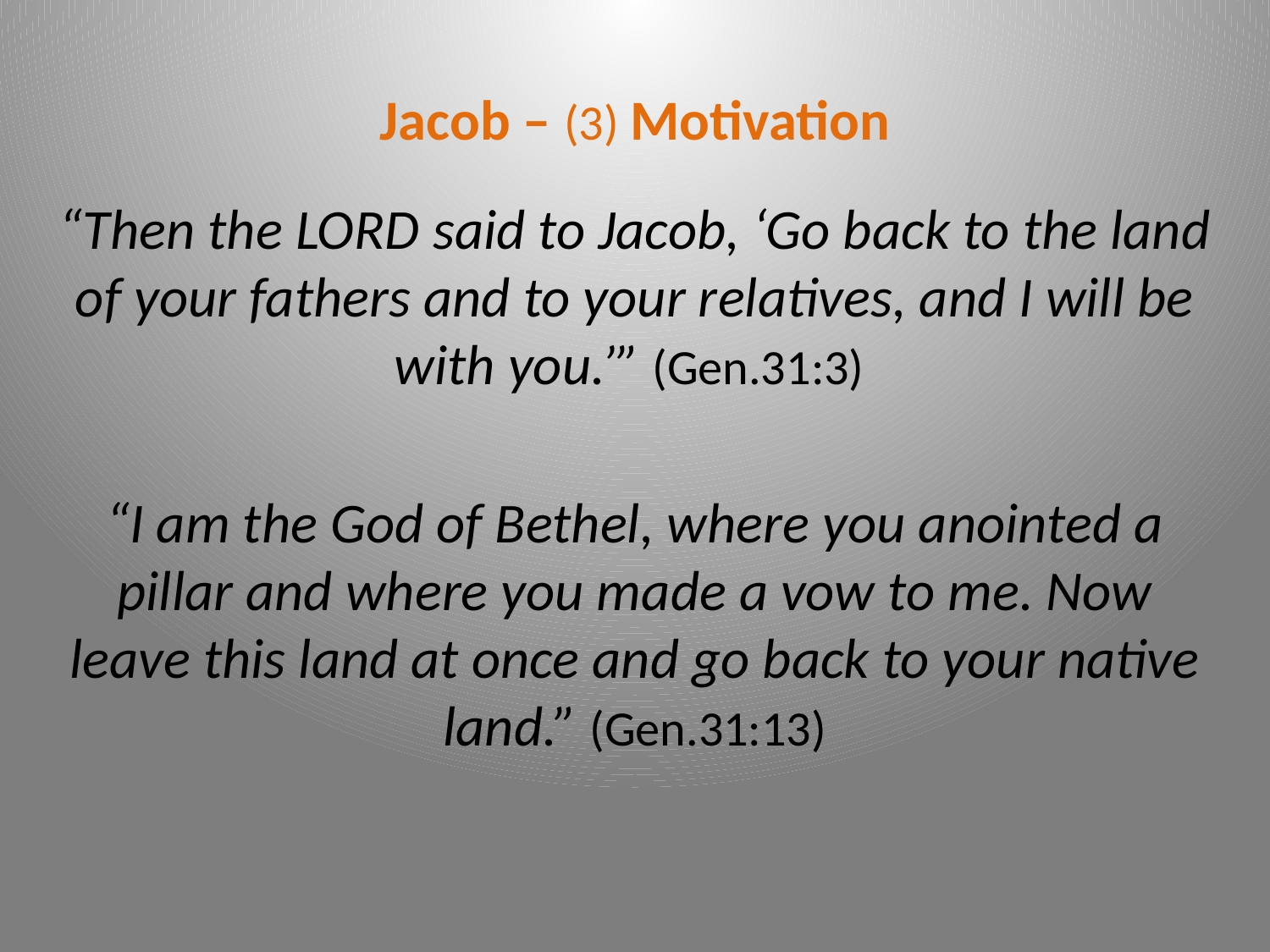

# Jacob – (3) Motivation
“Then the Lord said to Jacob, ‘Go back to the land of your fathers and to your relatives, and I will be with you.’” (Gen.31:3)

“I am the God of Bethel, where you anointed a pillar and where you made a vow to me. Now leave this land at once and go back to your native land.” (Gen.31:13)